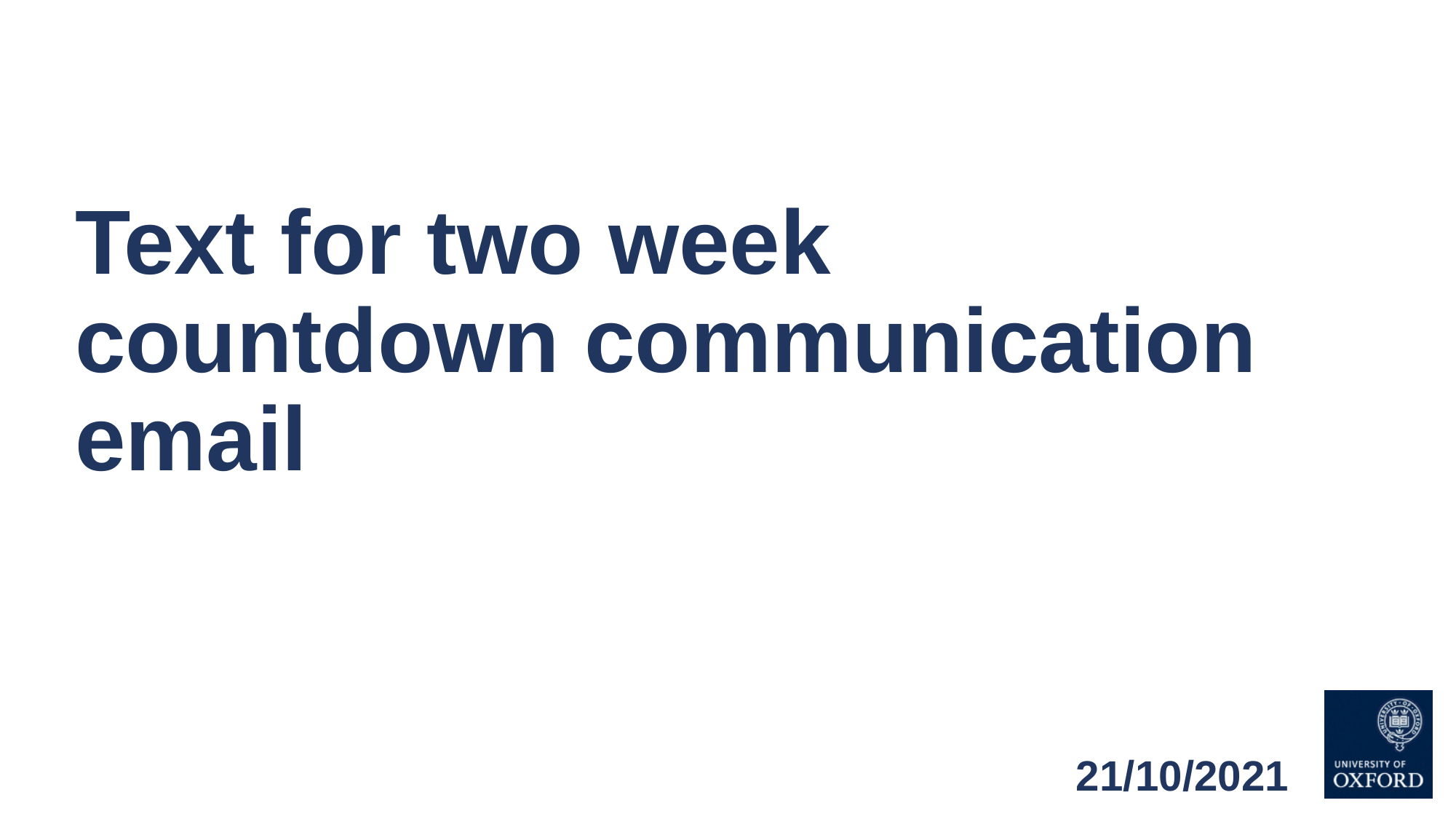

# Text for two week countdown communication email
21/10/2021